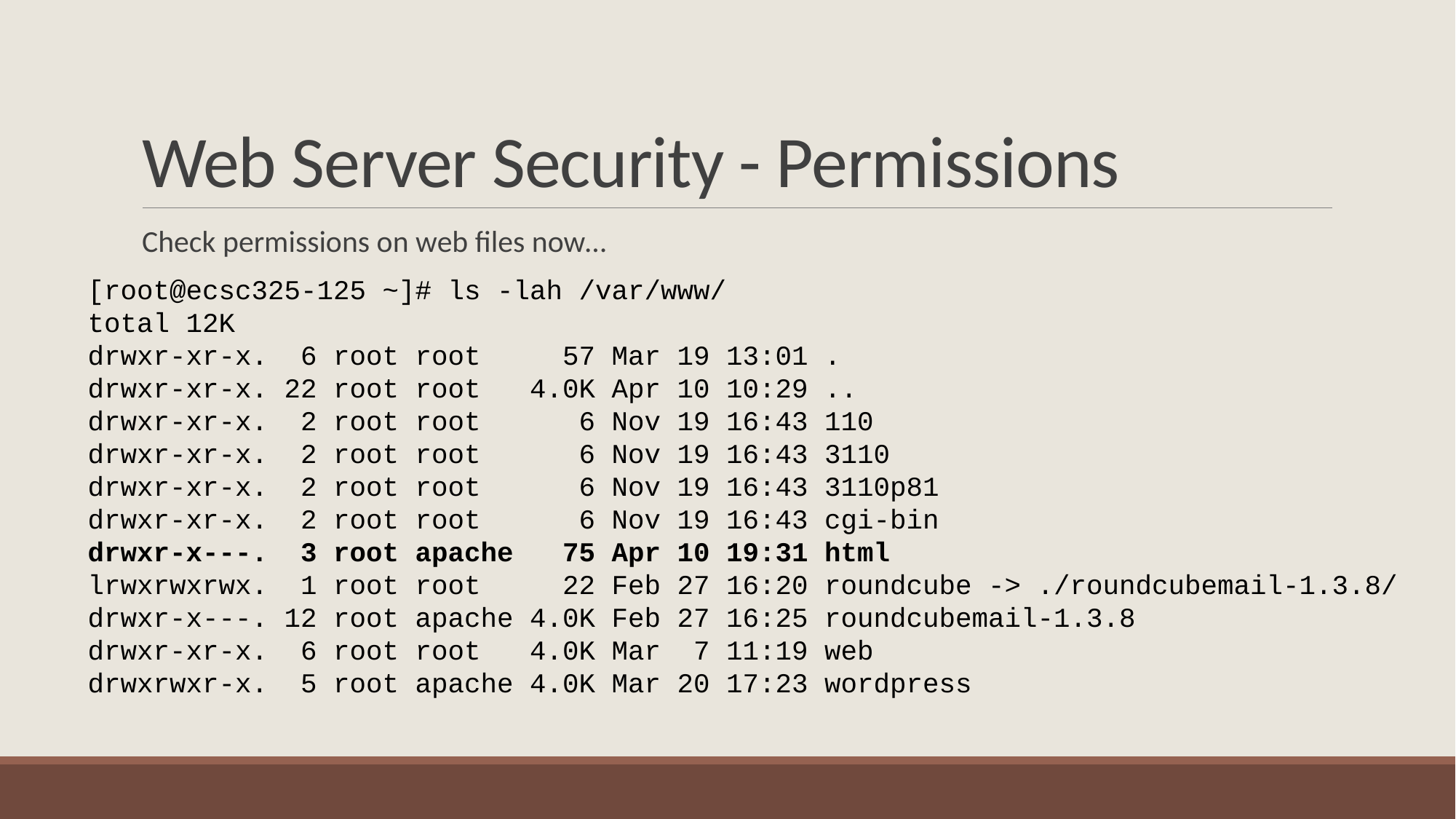

# Web Server Security - Permissions
Check permissions on web files now…

[root@ecsc325-125 ~]# ls -lah /var/www/
total 12K
drwxr-xr-x.  6 root root     57 Mar 19 13:01 .
drwxr-xr-x. 22 root root   4.0K Apr 10 10:29 ..
drwxr-xr-x.  2 root root      6 Nov 19 16:43 110
drwxr-xr-x.  2 root root      6 Nov 19 16:43 3110
drwxr-xr-x.  2 root root      6 Nov 19 16:43 3110p81
drwxr-xr-x.  2 root root      6 Nov 19 16:43 cgi-bin
drwxr-x---.  3 root apache   75 Apr 10 19:31 html
lrwxrwxrwx.  1 root root     22 Feb 27 16:20 roundcube -> ./roundcubemail-1.3.8/
drwxr-x---. 12 root apache 4.0K Feb 27 16:25 roundcubemail-1.3.8
drwxr-xr-x.  6 root root   4.0K Mar  7 11:19 web
drwxrwxr-x.  5 root apache 4.0K Mar 20 17:23 wordpress